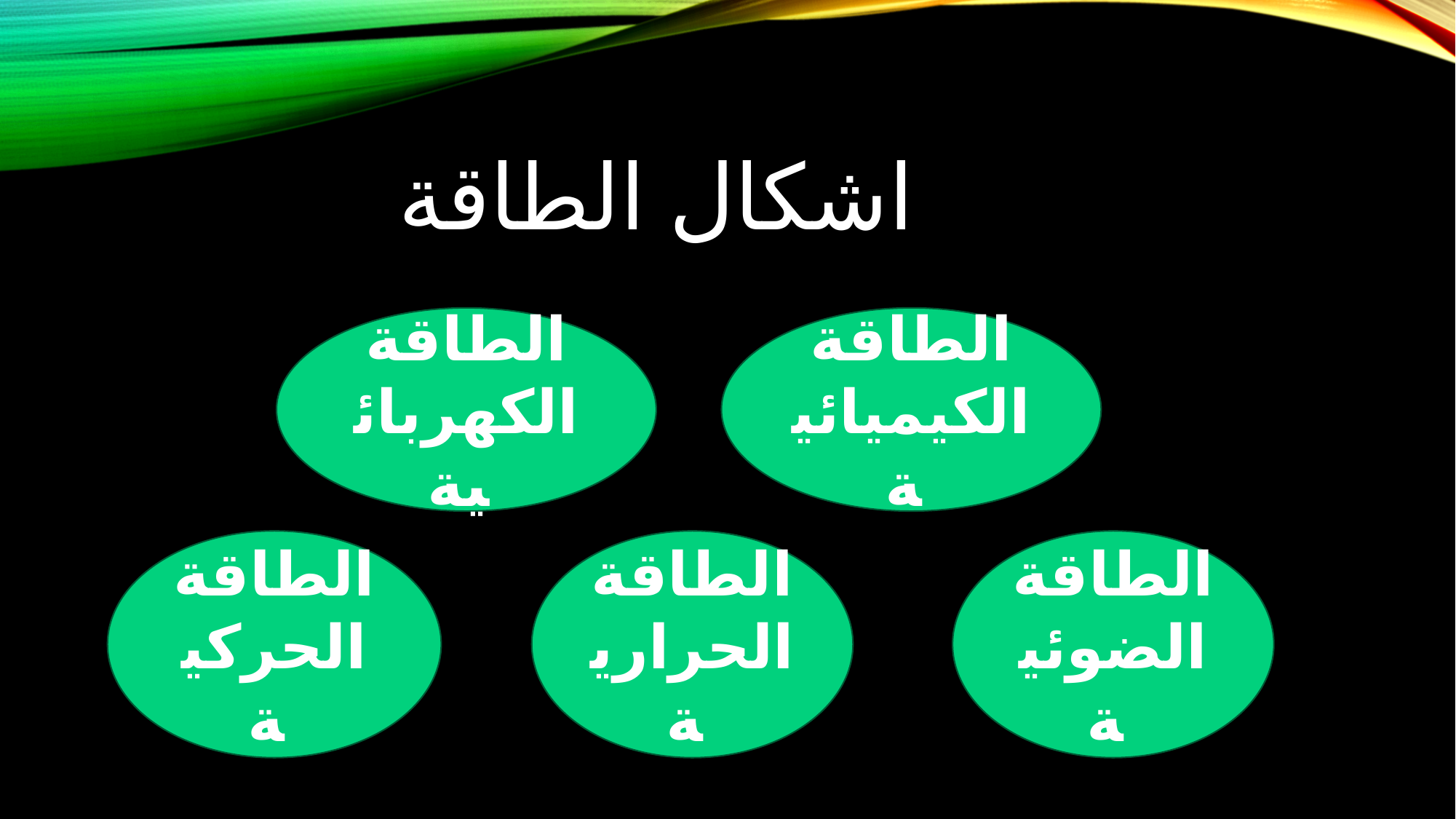

# اشكال الطاقة
الطاقة الكهربائية
الطاقة الكيميائية
الطاقة الضوئية
الطاقة الحركية
الطاقة الحرارية